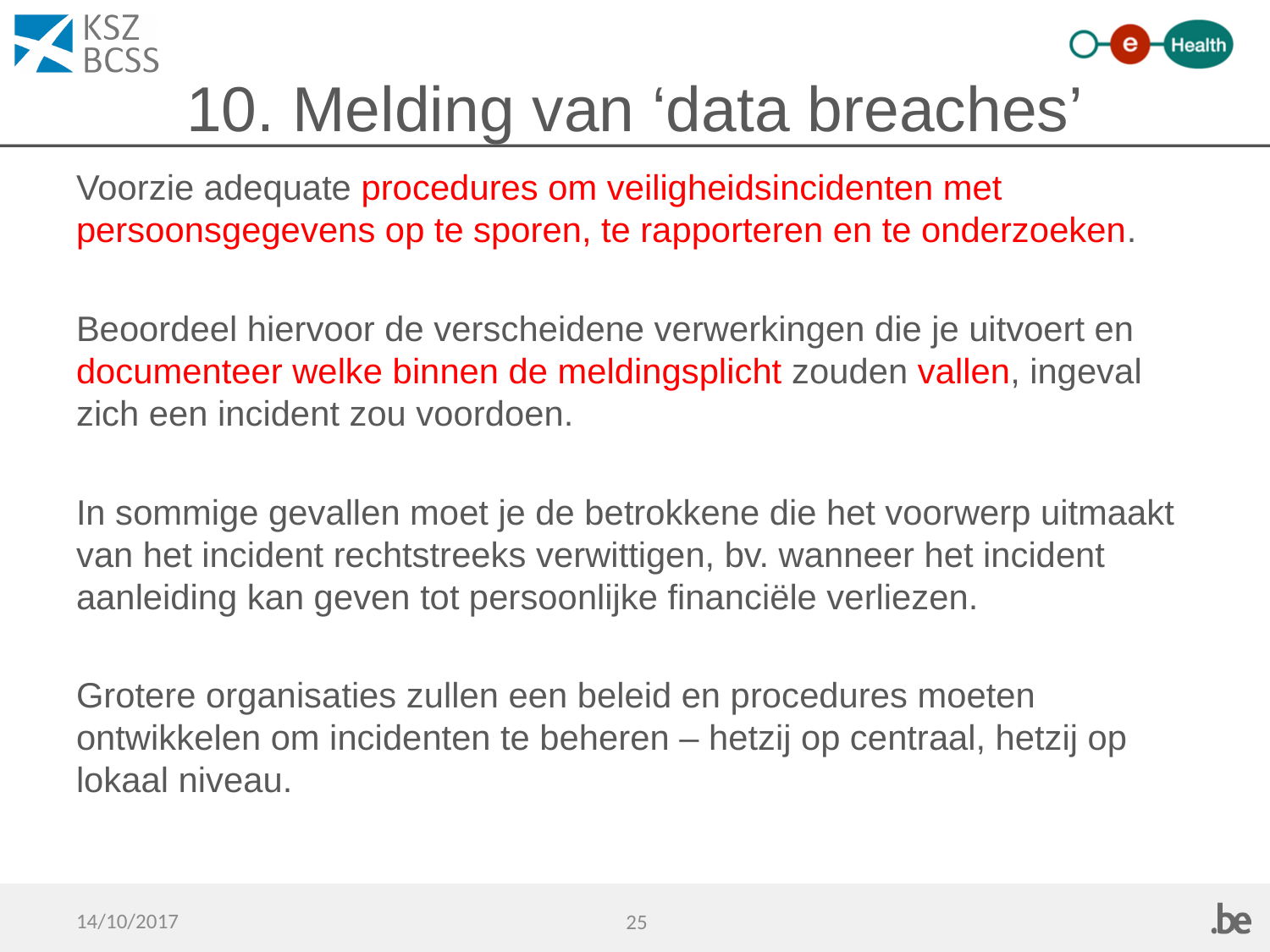

# 10. Melding van ‘data breaches’
Voorzie adequate procedures om veiligheidsincidenten met persoonsgegevens op te sporen, te rapporteren en te onderzoeken.

Beoordeel hiervoor de verscheidene verwerkingen die je uitvoert en documenteer welke binnen de meldingsplicht zouden vallen, ingeval zich een incident zou voordoen.

In sommige gevallen moet je de betrokkene die het voorwerp uitmaakt van het incident rechtstreeks verwittigen, bv. wanneer het incident aanleiding kan geven tot persoonlijke financiële verliezen.

Grotere organisaties zullen een beleid en procedures moeten ontwikkelen om incidenten te beheren – hetzij op centraal, hetzij op lokaal niveau.
14/10/2017
25